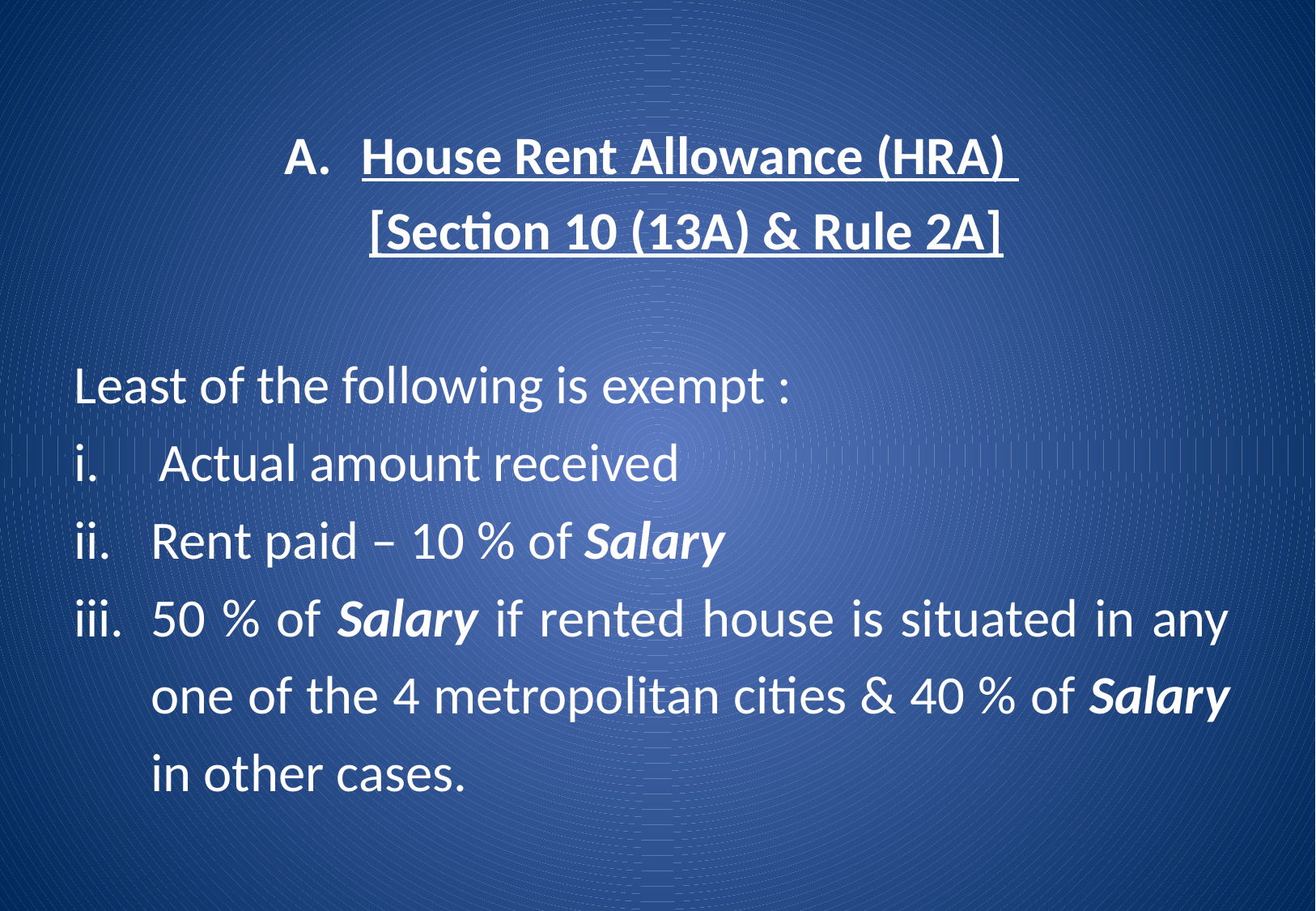

House Rent Allowance (HRA)
[Section 10 (13A) & Rule 2A]

Least of the following is exempt :
Actual amount received
Rent paid – 10 % of Salary
50 % of Salary if rented house is situated in any one of the 4 metropolitan cities & 40 % of Salary in other cases.